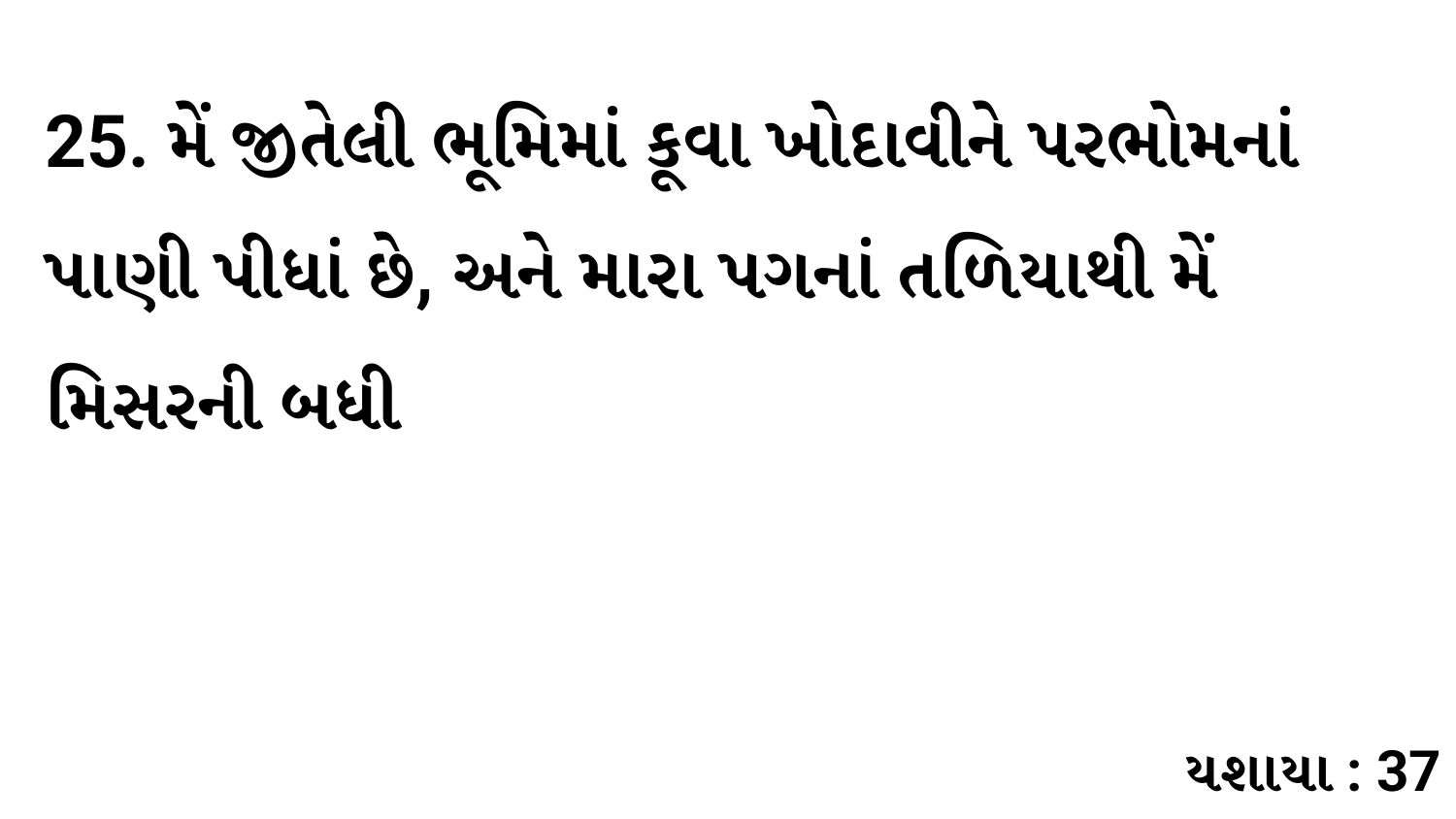

25. મેં જીતેલી ભૂમિમાં કૂવા ખોદાવીને પરભોમનાં પાણી પીધાં છે, અને મારા પગનાં તળિયાથી મેં મિસરની બધી
યશાયા : 37